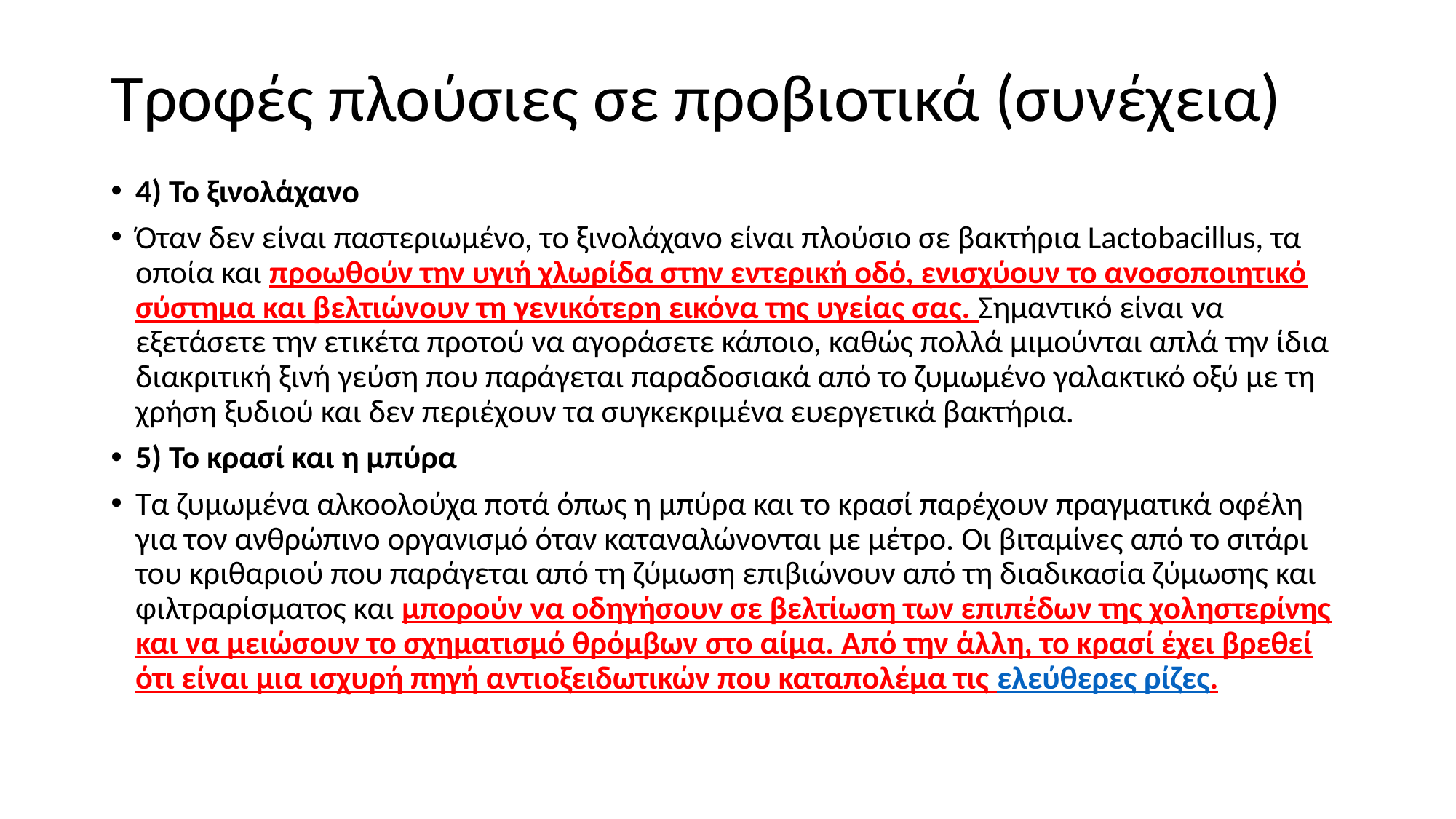

# Τροφές πλούσιες σε προβιοτικά (συνέχεια)
4) Το ξινολάχανο
Όταν δεν είναι παστεριωμένο, το ξινολάχανο είναι πλούσιο σε βακτήρια Lactobacillus, τα οποία και προωθούν την υγιή χλωρίδα στην εντερική οδό, ενισχύουν το ανοσοποιητικό σύστημα και βελτιώνουν τη γενικότερη εικόνα της υγείας σας. Σημαντικό είναι να εξετάσετε την ετικέτα προτού να αγοράσετε κάποιο, καθώς πολλά μιμούνται απλά την ίδια διακριτική ξινή γεύση που παράγεται παραδοσιακά από το ζυμωμένο γαλακτικό οξύ με τη χρήση ξυδιού και δεν περιέχουν τα συγκεκριμένα ευεργετικά βακτήρια.
5) Το κρασί και η μπύρα
Τα ζυμωμένα αλκοολούχα ποτά όπως η μπύρα και το κρασί παρέχουν πραγματικά οφέλη για τον ανθρώπινο οργανισμό όταν καταναλώνονται με μέτρο. Οι βιταμίνες από το σιτάρι του κριθαριού που παράγεται από τη ζύμωση επιβιώνουν από τη διαδικασία ζύμωσης και φιλτραρίσματος και μπορούν να οδηγήσουν σε βελτίωση των επιπέδων της χοληστερίνης και να μειώσουν το σχηματισμό θρόμβων στο αίμα. Από την άλλη, το κρασί έχει βρεθεί ότι είναι μια ισχυρή πηγή αντιοξειδωτικών που καταπολέμα τις ελεύθερες ρίζες.